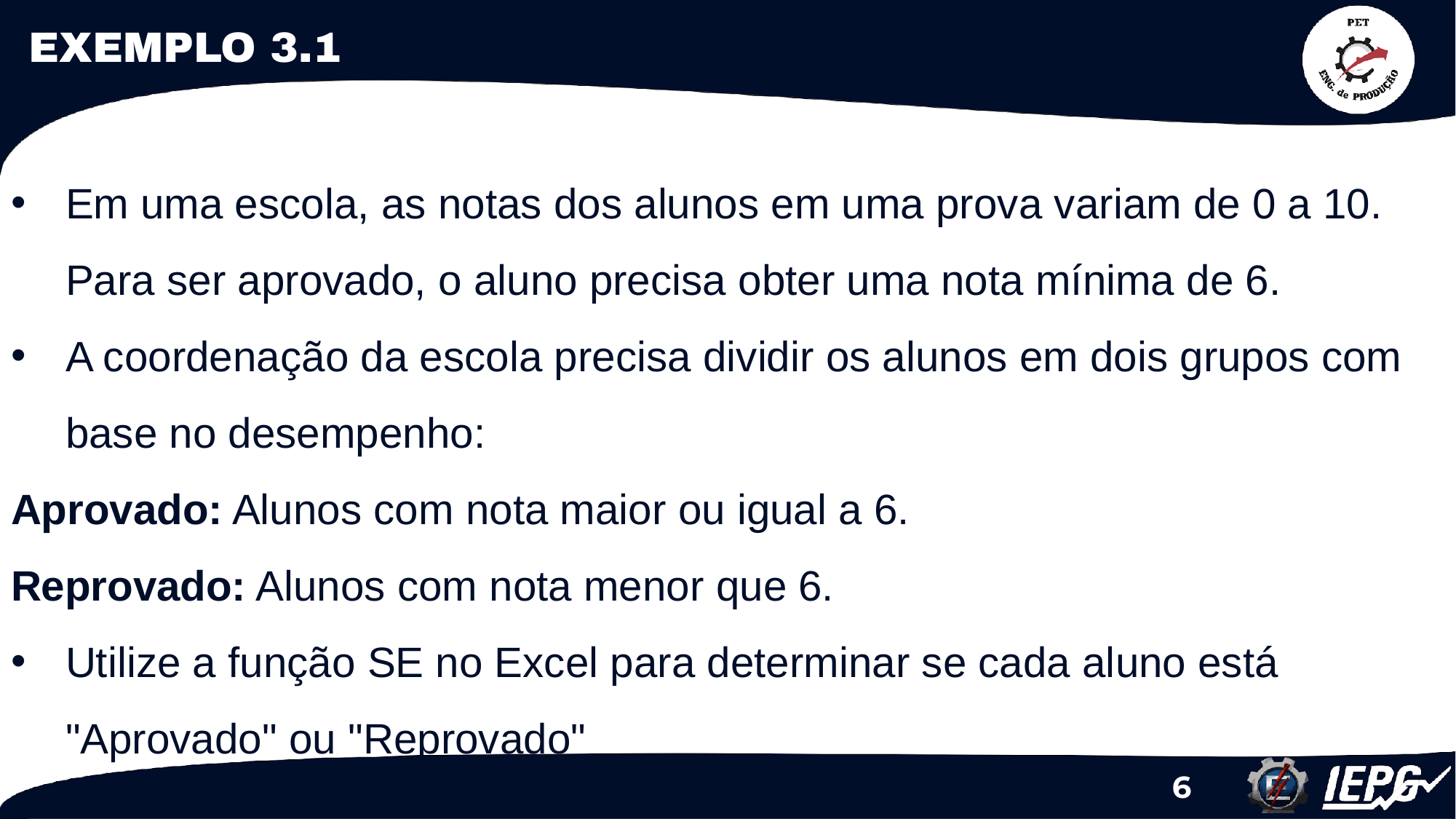

# EXEMPLO 3.1
Em uma escola, as notas dos alunos em uma prova variam de 0 a 10. Para ser aprovado, o aluno precisa obter uma nota mínima de 6.
A coordenação da escola precisa dividir os alunos em dois grupos com base no desempenho:
Aprovado: Alunos com nota maior ou igual a 6.
Reprovado: Alunos com nota menor que 6.
Utilize a função SE no Excel para determinar se cada aluno está "Aprovado" ou "Reprovado"
6